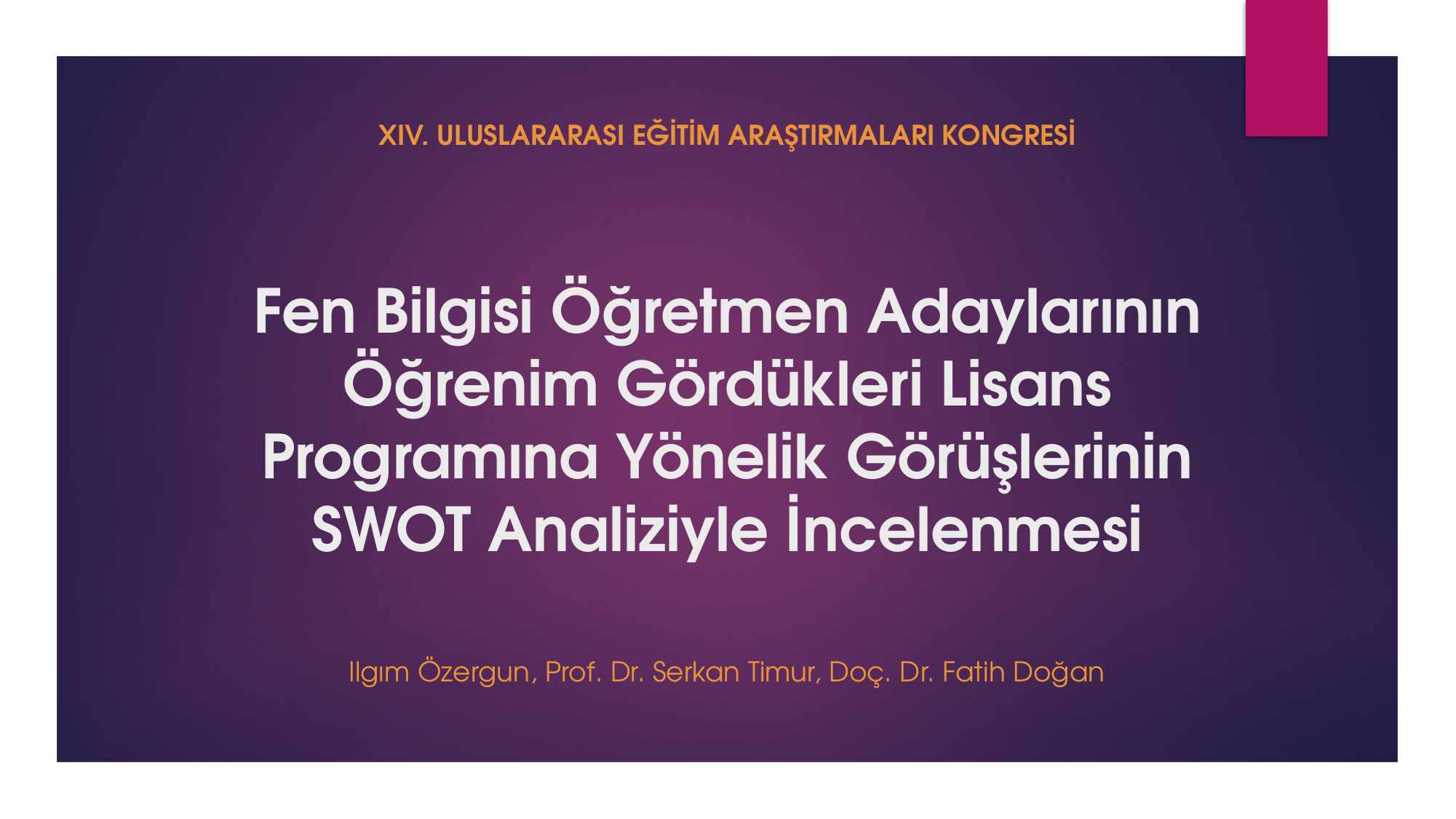

XIV. Uluslararası Eğitim Araştırmaları Kongresi
# Fen Bilgisi Öğretmen Adaylarının Öğrenim Gördükleri Lisans Programına Yönelik Görüşlerinin SWOT Analiziyle İncelenmesi
Ilgım Özergun, Prof. Dr. Serkan Timur, Doç. Dr. Fatih Doğan